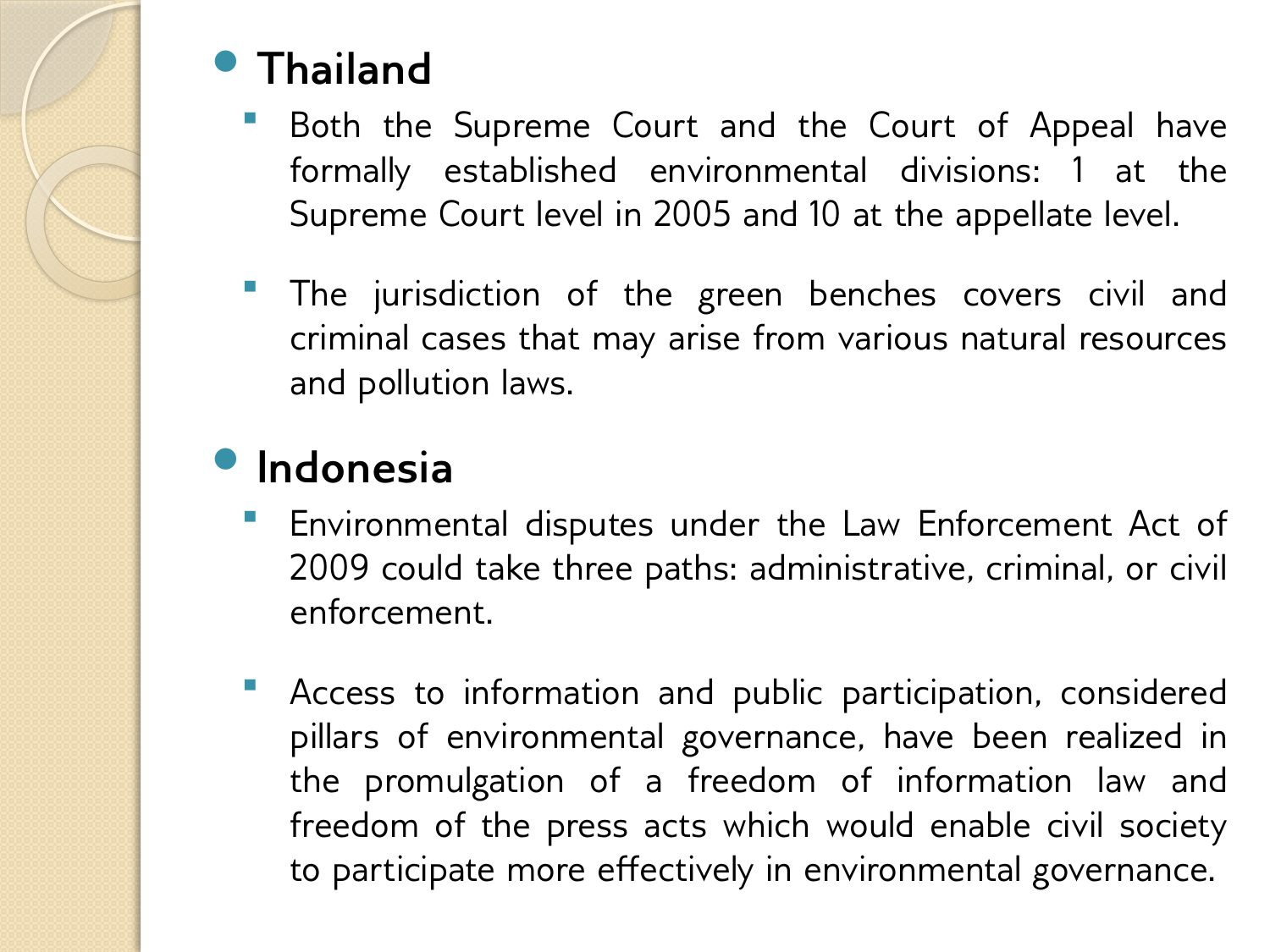

Thailand
Both the Supreme Court and the Court of Appeal have formally established environmental divisions: 1 at the Supreme Court level in 2005 and 10 at the appellate level.

The jurisdiction of the green benches covers civil and criminal cases that may arise from various natural resources and pollution laws.

Indonesia
Environmental disputes under the Law Enforcement Act of 2009 could take three paths: administrative, criminal, or civil enforcement.

Access to information and public participation, considered pillars of environmental governance, have been realized in the promulgation of a freedom of information law and freedom of the press acts which would enable civil society to participate more effectively in environmental governance.